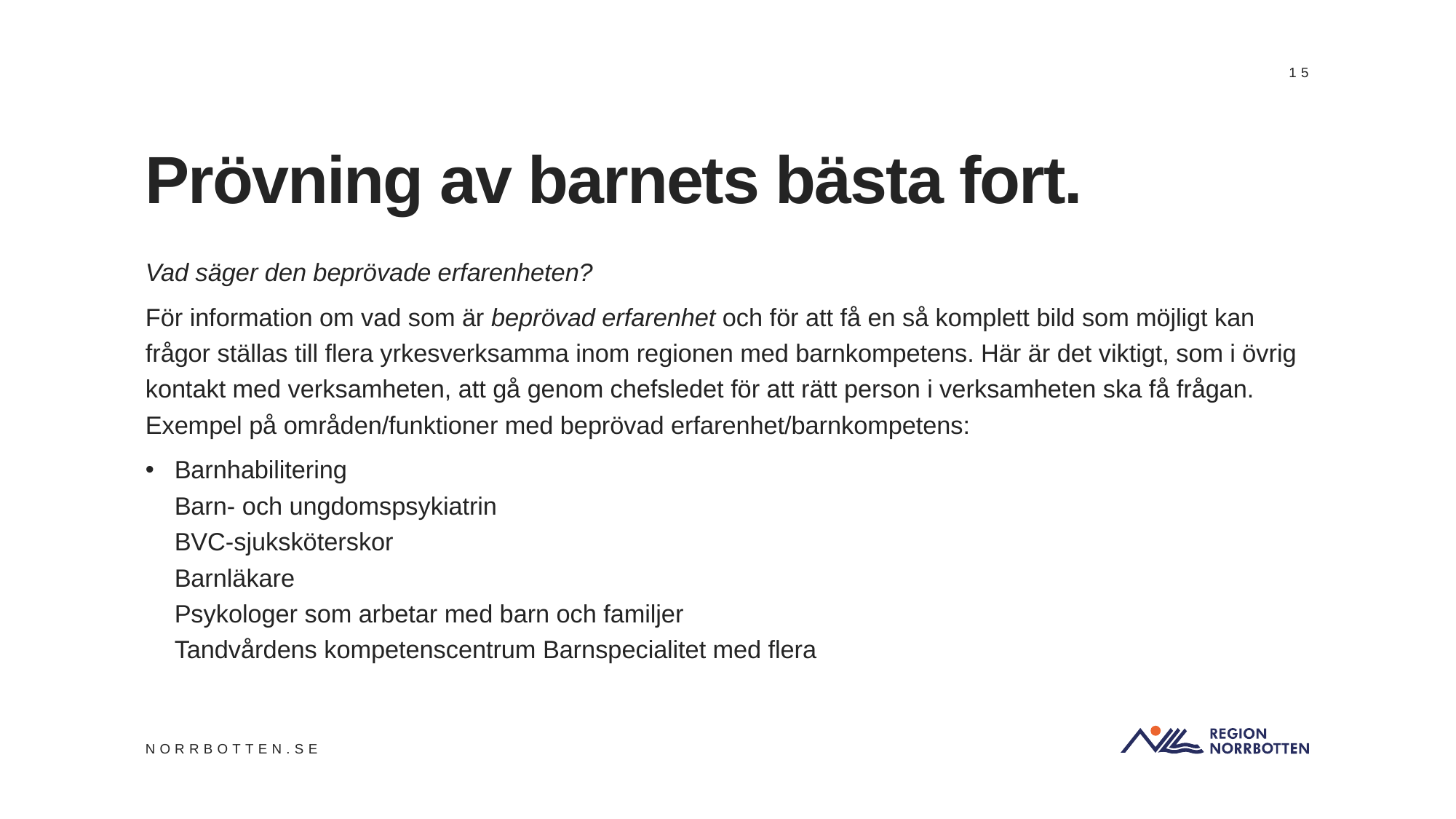

15
# Prövning av barnets bästa fort.
Vad säger den beprövade erfarenheten?
För information om vad som är beprövad erfarenhet och för att få en så komplett bild som möjligt kan frågor ställas till flera yrkesverksamma inom regionen med barnkompetens. Här är det viktigt, som i övrig kontakt med verksamheten, att gå genom chefsledet för att rätt person i verksamheten ska få frågan.
Exempel på områden/funktioner med beprövad erfarenhet/barnkompetens:
Barnhabilitering
Barn- och ungdomspsykiatrin
BVC-sjuksköterskor
Barnläkare
Psykologer som arbetar med barn och familjer
Tandvårdens kompetenscentrum Barnspecialitet med flera